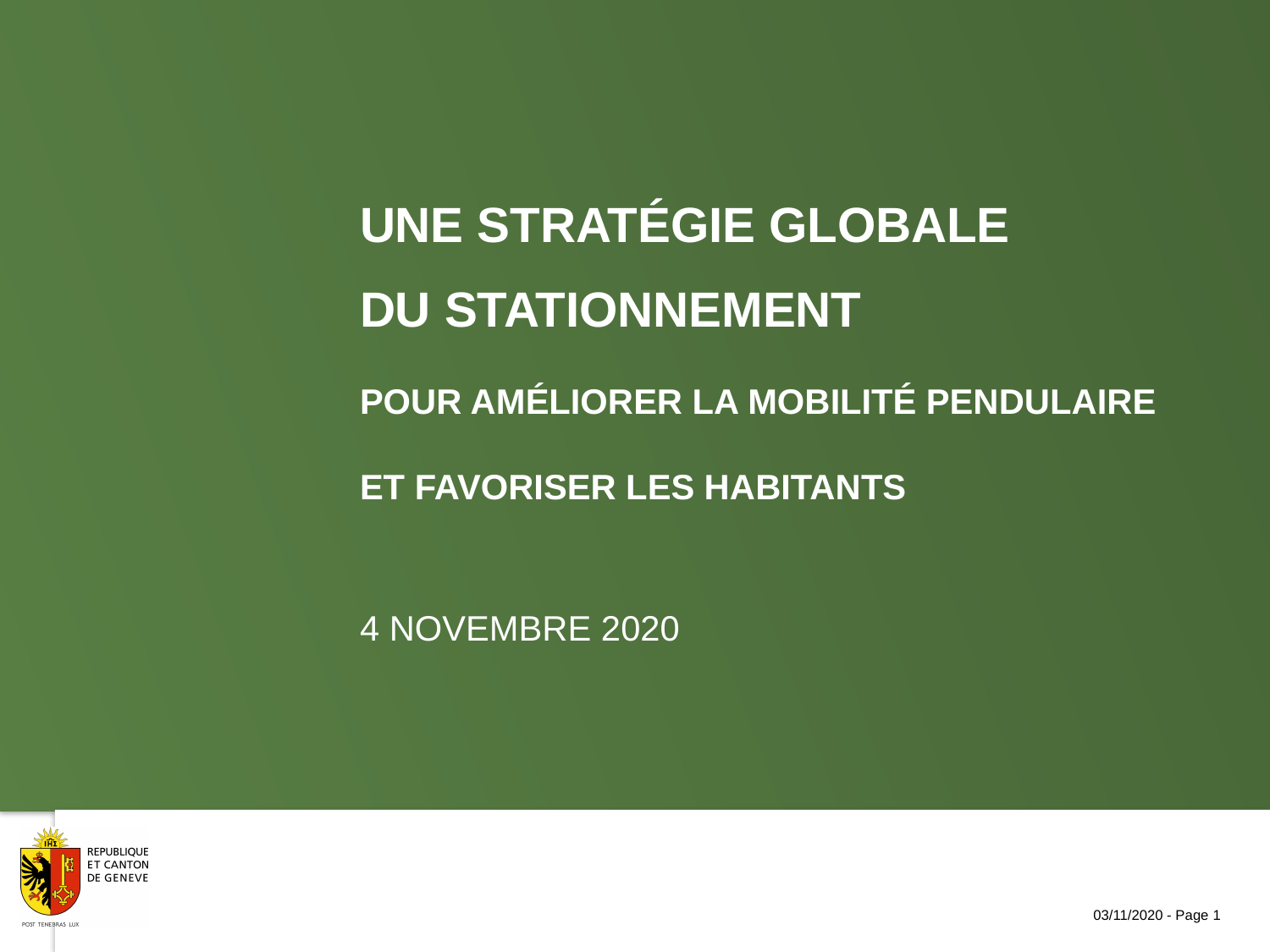

# Une stratégie globale du stationnement pour améliorer la mobilité pendulaire et favoriser les habitants
4 novembre 2020